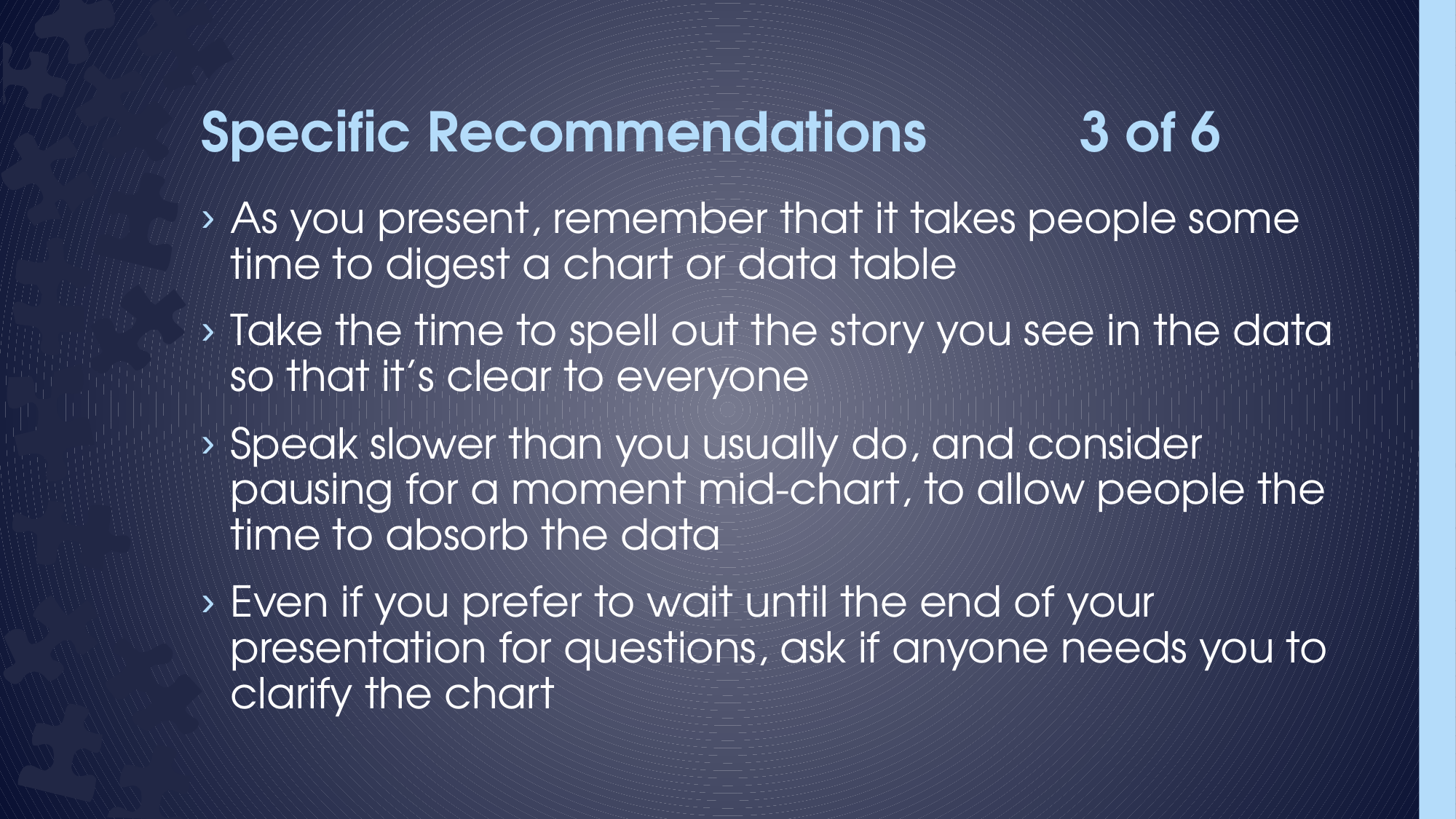

# Specific Recommendations          3 of 6
As you present, remember that it takes people some time to digest a chart or data table
Take the time to spell out the story you see in the data so that it’s clear to everyone
Speak slower than you usually do, and consider pausing for a moment mid-chart, to allow people the time to absorb the data
Even if you prefer to wait until the end of your presentation for questions, ask if anyone needs you to clarify the chart